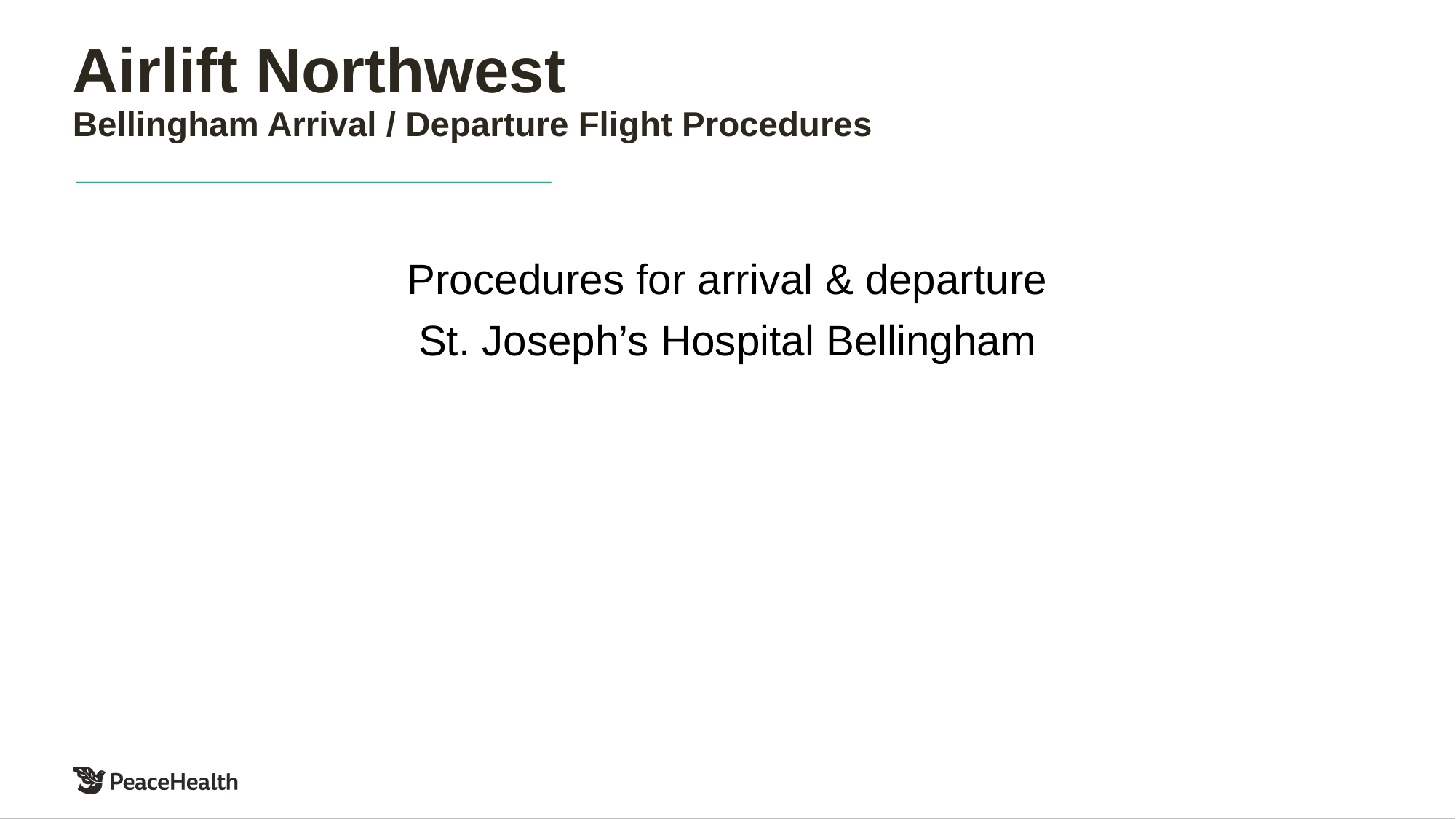

# Airlift Northwest Bellingham Arrival / Departure Flight Procedures
Procedures for arrival & departure
St. Joseph’s Hospital Bellingham

31